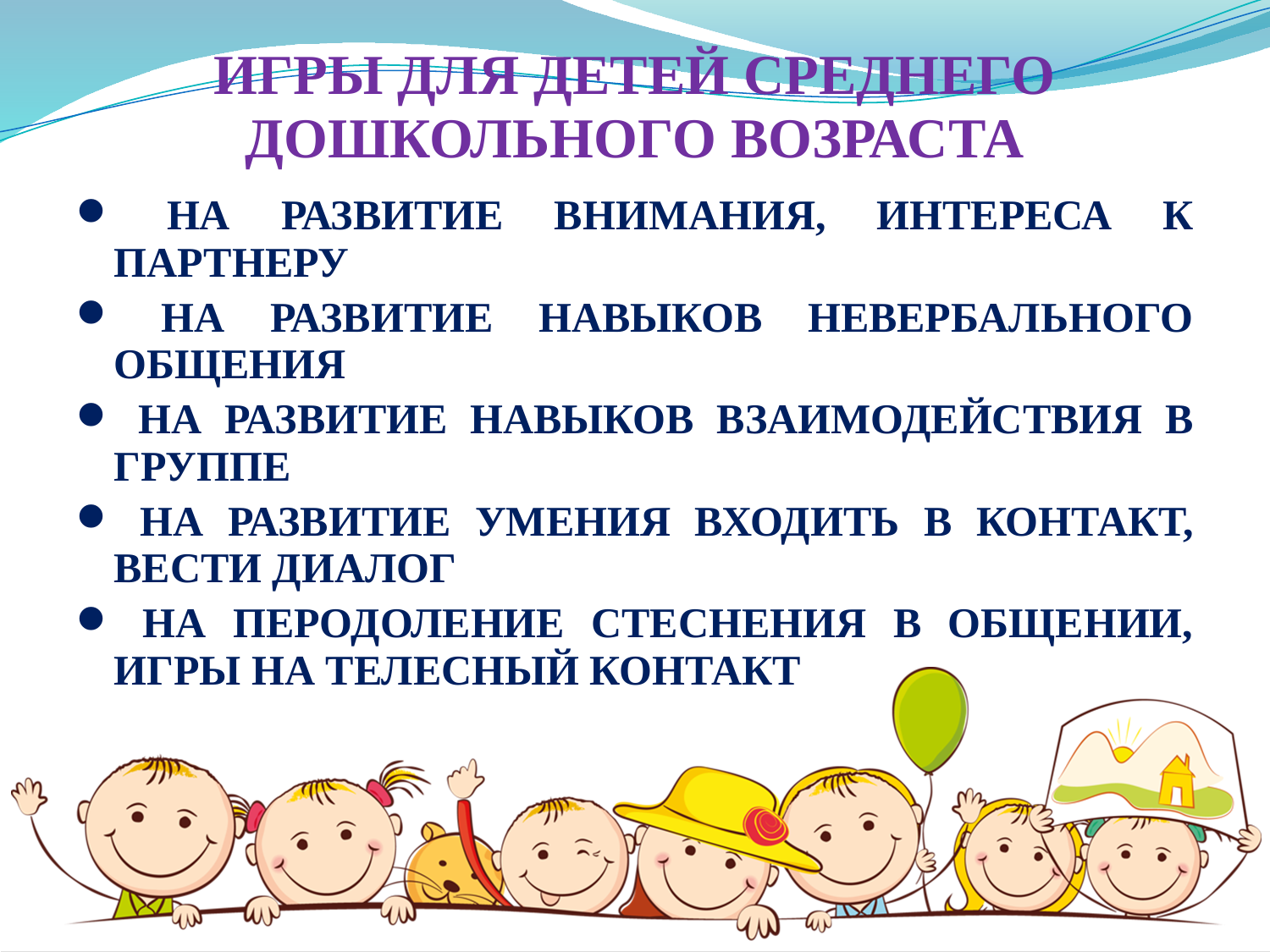

ИГРЫ ДЛЯ ДЕТЕЙ СРЕДНЕГО ДОШКОЛЬНОГО ВОЗРАСТА
 НА РАЗВИТИЕ ВНИМАНИЯ, ИНТЕРЕСА К ПАРТНЕРУ
 НА РАЗВИТИЕ НАВЫКОВ НЕВЕРБАЛЬНОГО ОБЩЕНИЯ
 НА РАЗВИТИЕ НАВЫКОВ ВЗАИМОДЕЙСТВИЯ В ГРУППЕ
 НА РАЗВИТИЕ УМЕНИЯ ВХОДИТЬ В КОНТАКТ, ВЕСТИ ДИАЛОГ
 НА ПЕРОДОЛЕНИЕ СТЕСНЕНИЯ В ОБЩЕНИИ, ИГРЫ НА ТЕЛЕСНЫЙ КОНТАКТ